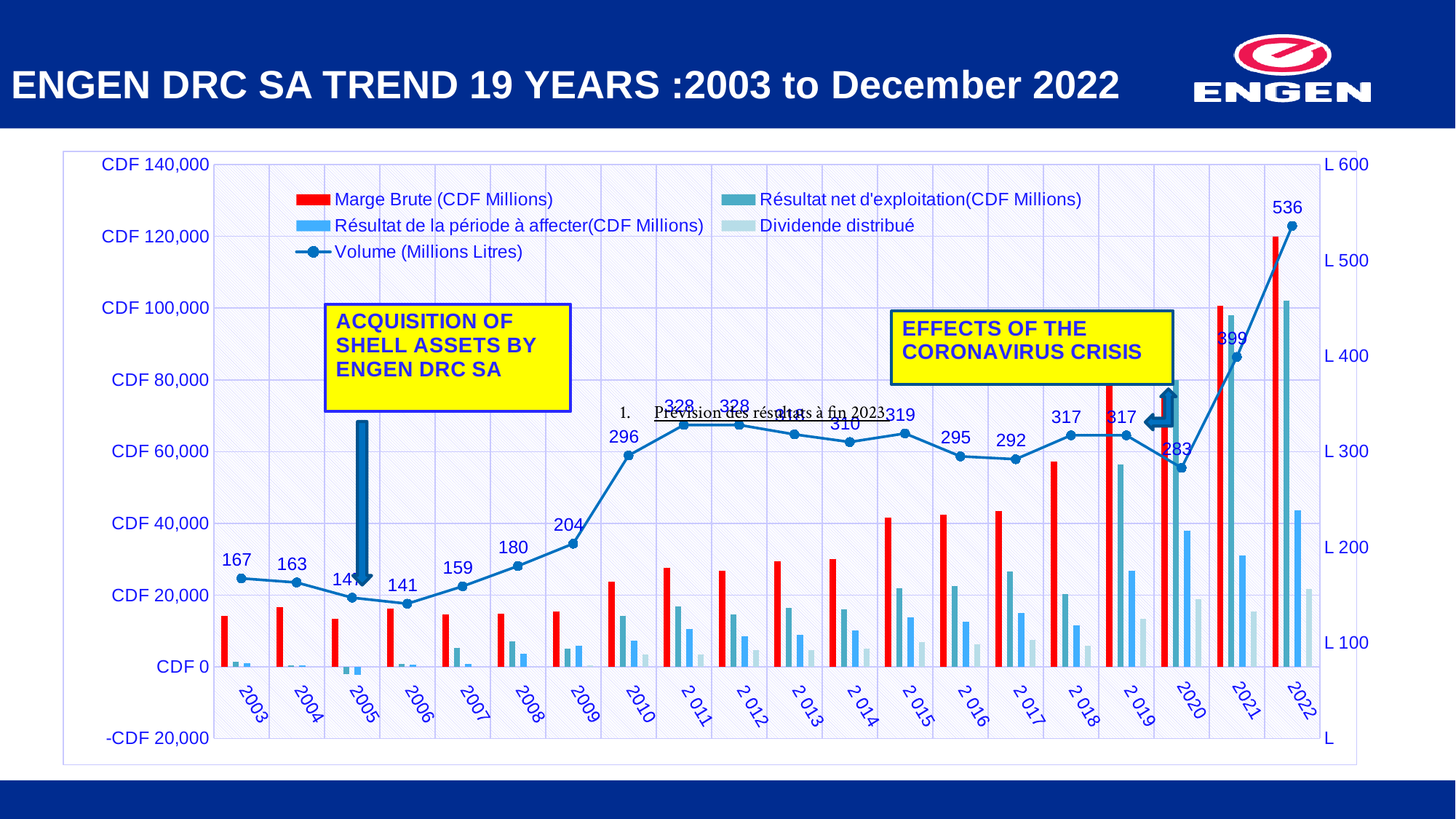

# ENGEN DRC SA TREND 19 YEARS :2003 to December 2022

### Chart

| Category | Marge Brute (CDF Millions) | Résultat net d'exploitation(CDF Millions) | Résultat de la période à affecter(CDF Millions) | Dividende distribué | Volume (Millions Litres) |
|---|---|---|---|---|---|
|  2003  | 14203.69228 | 1486.501692 | 1069.10974 | 0.0 | 167.44017899999997 |
|  2004  | 16613.153169 | 328.685816 | 428.906275 | 0.0 | 163.13100000000003 |
|  2005  | 13387.437885 | -2114.889918 | -2173.941324 | 0.0 | 147.24344499999998 |
|  2006  | 16271.972913 | 823.156976 | 524.826733 | 0.0 | 140.9294745 |
|  2007  | 14609.862447 | 5300.392239 | 800.0 | 0.0 | 159.1166562888 |
|  2008  | 14731.36279 | 7002.224149 | 3641.156557 | 0.0 | 180.3435212766 |
|  2009  | 15404.451026879999 | 4997.381022660005 | 5908.778174140031 | 449.50860001 | 203.6979874766 |
|  2010  | 23698.528536719994 | 14240.688519619993 | 7289.537653859995 | 3376.0 | 295.90623287 |
|  2 011    | 27510.259774465638 | 16784.138939576937 | 10633.86458 | 3477.3683037799724 | 327.871987 |
|  2 012    | 26827.70036454477 | 14648.649106667586 | 8456.076934823886 | 4740.0 | 327.871987 |
|  2 013    | 29319.966292789297 | 16508.90312423165 | 8920.20894121899 | 4740.0 | 318.0 |
|  2 014    | 30000.0 | 16000.0 | 10100.0 | 5050.0 | 310.0 |
|  2 015    | 41485.799 | 22006.172 | 13682.049 | 6841.0245 | 319.0 |
|  2 016    | 42333.7446853398 | 22497.1790591798 | 12516.3464755198 | 6258.1732377599 | 295.0 |
|  2 017    | 43489.241493806396 | 26575.6886061382 | 14988.1910333442 | 7494.0955166721 | 292.0 |
|  2 018    | 57230.82 | 20320.07 | 11621.559 | 5810.7795 | 317.0 |
|  2 019    | 80045.036 | 56379.715 | 26765.447 | 13382.7235 | 317.0 |
| 2020 | 75336.31 | 80000.0 | 37900.0 | 18950.0 | 283.0 |
| 2021 | 100576.8769 | 98000.0 | 31000.0 | 15500.0 | 399.0 |
| 2022 | 120000.0 | 102000.0 | 43600.0 | 21800.0 | 536.0 |
Prévision des résultats à fin 2023